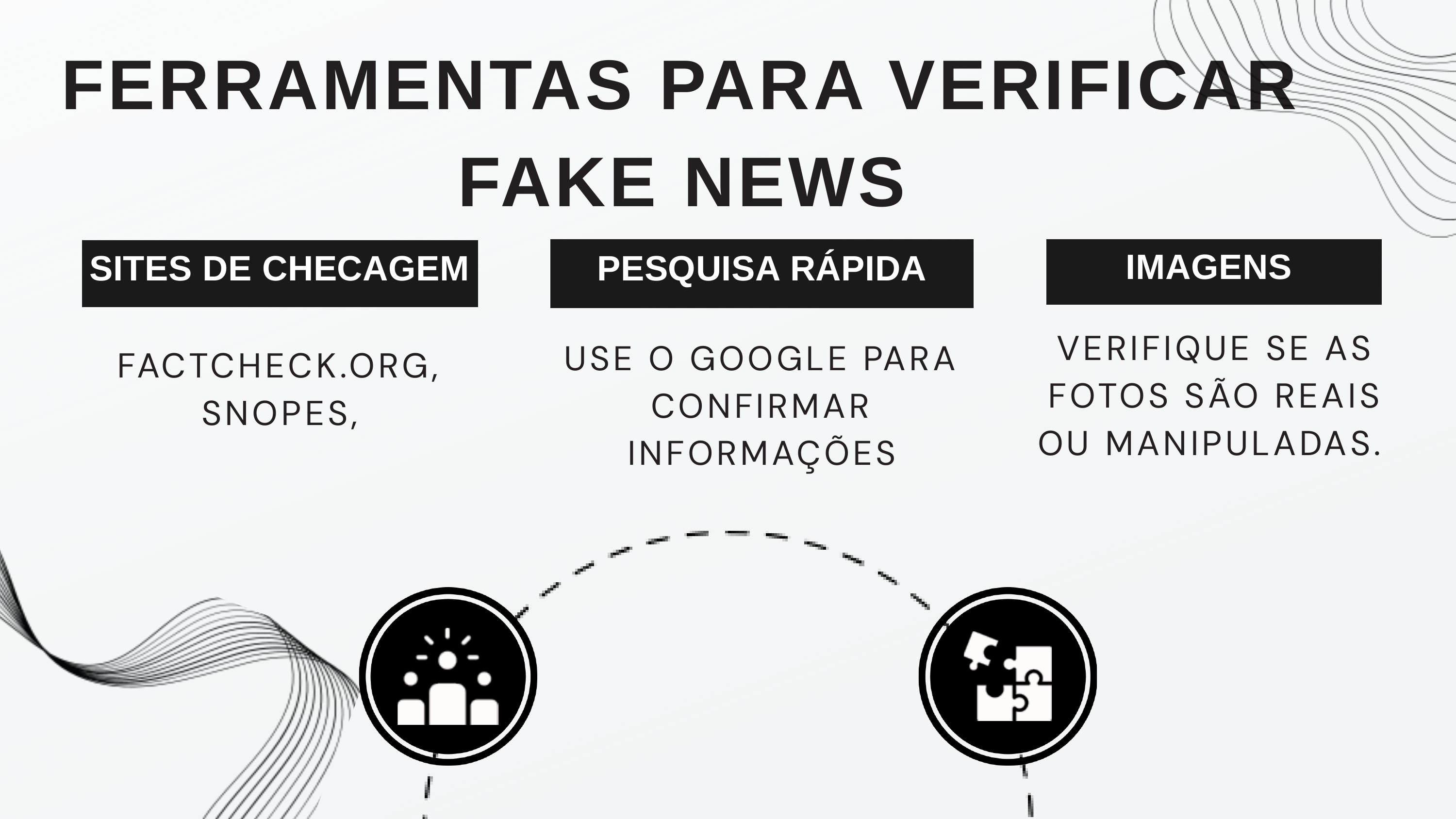

FERRAMENTAS PARA VERIFICAR FAKE NEWS

PESQUISA RÁPIDA

IMAGENS

SITES DE CHECAGEM
VERIFIQUE SE AS FOTOS SÃO REAIS OU MANIPULADAS.
USE O GOOGLE PARA CONFIRMAR INFORMAÇÕES
FACTCHECK.ORG, SNOPES,